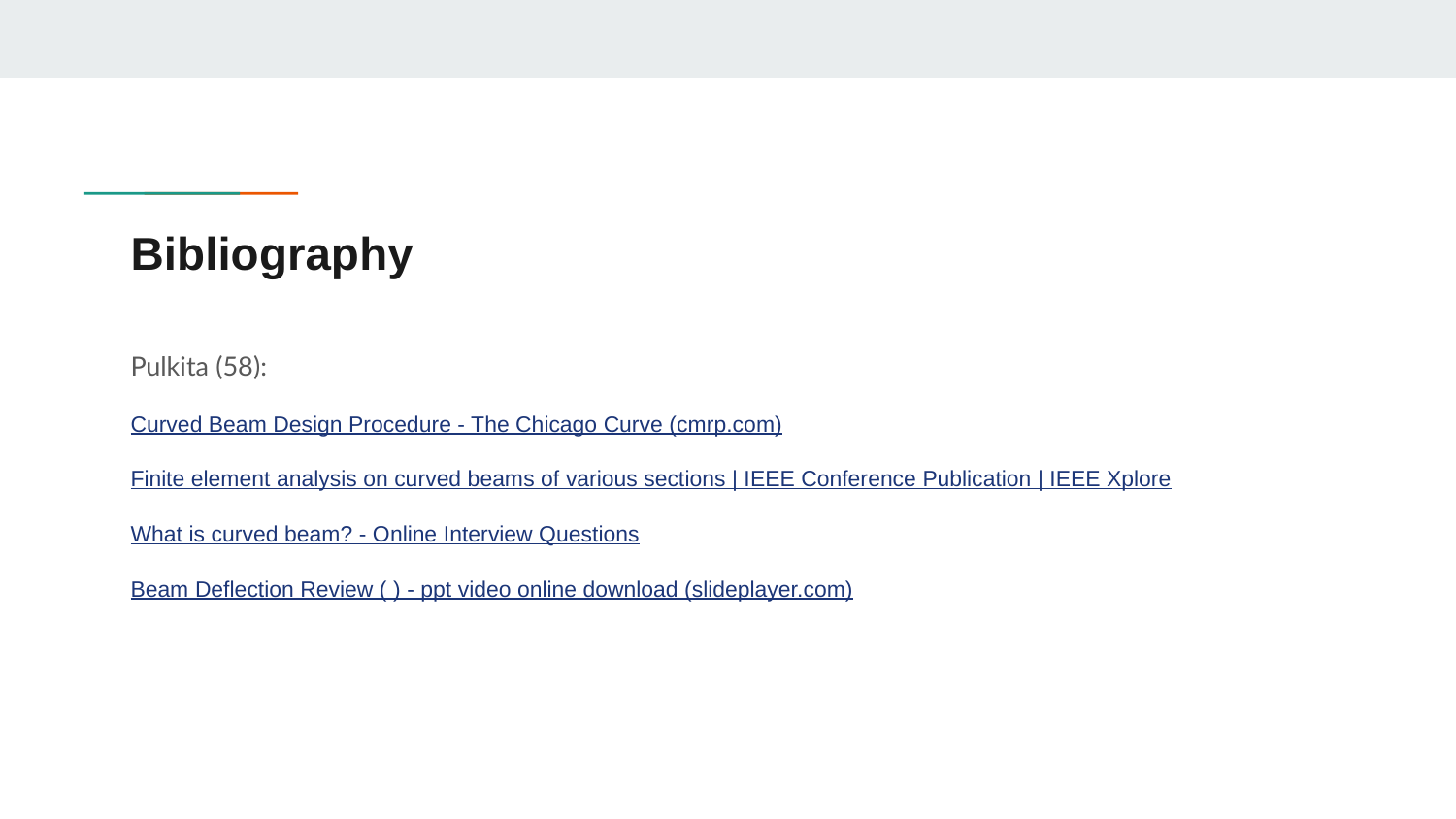

# Bibliography
Pulkita (58):
Curved Beam Design Procedure - The Chicago Curve (cmrp.com)
Finite element analysis on curved beams of various sections | IEEE Conference Publication | IEEE Xplore
What is curved beam? - Online Interview Questions
Beam Deflection Review ( ) - ppt video online download (slideplayer.com)